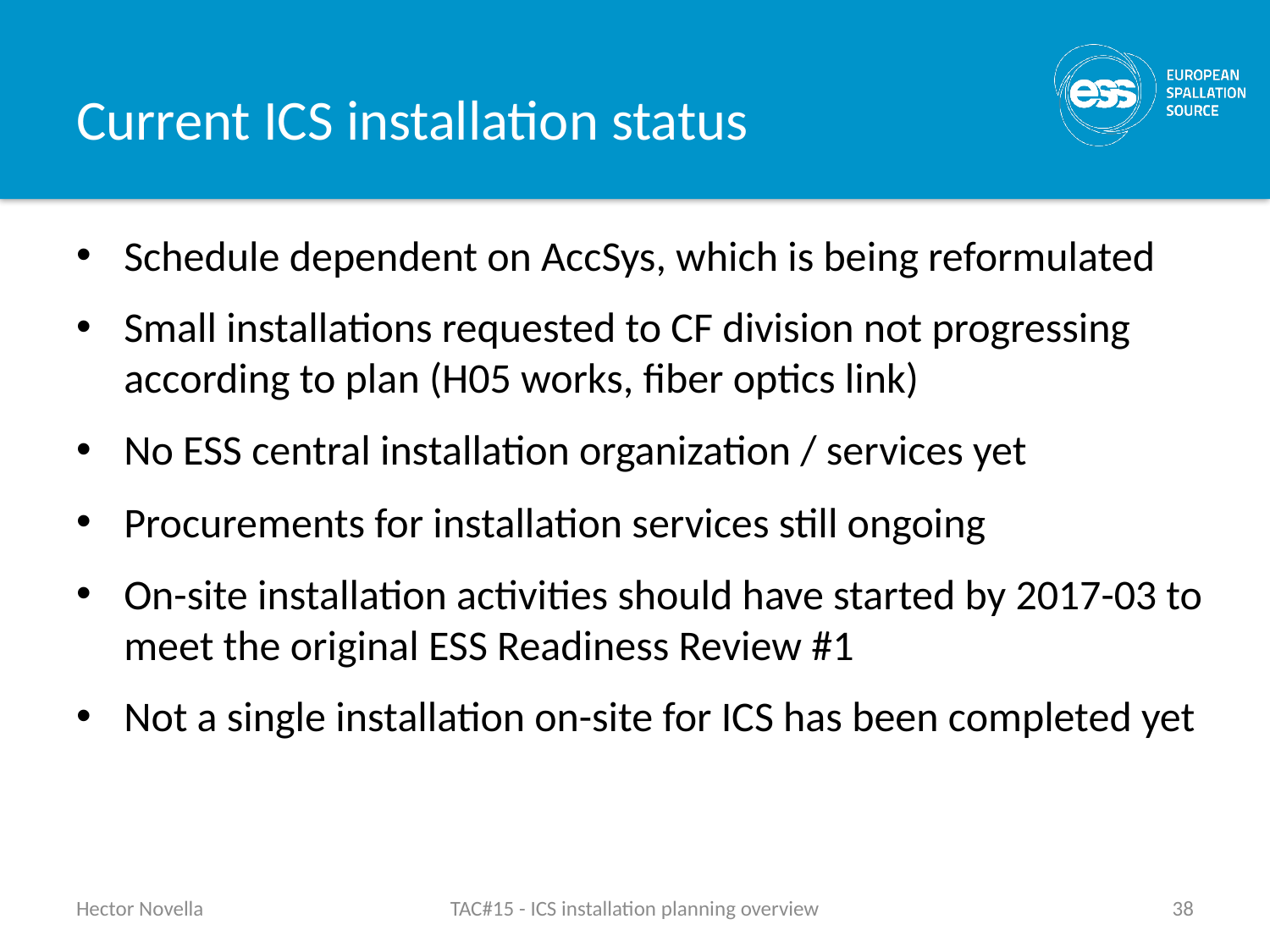

# Current ICS installation status
Schedule dependent on AccSys, which is being reformulated
Small installations requested to CF division not progressing according to plan (H05 works, fiber optics link)
No ESS central installation organization / services yet
Procurements for installation services still ongoing
On-site installation activities should have started by 2017-03 to meet the original ESS Readiness Review #1
Not a single installation on-site for ICS has been completed yet

Hector Novella
TAC#15 - ICS installation planning overview
38